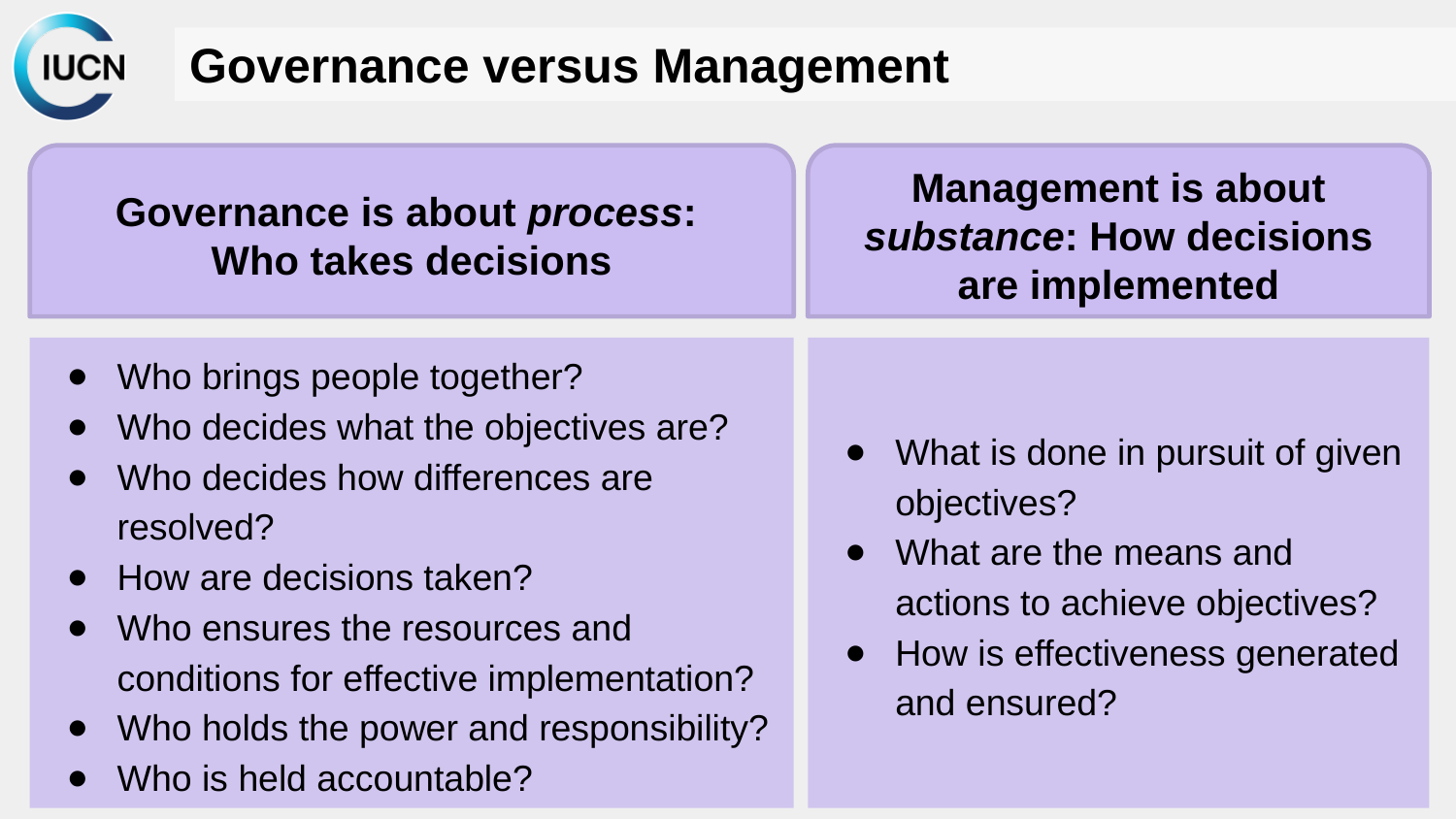

# Governance versus Management
Governance is about process:
Who takes decisions
Management is about substance: How decisions are implemented
Who brings people together?
Who decides what the objectives are?
Who decides how differences are resolved?
How are decisions taken?
Who ensures the resources and conditions for effective implementation?
Who holds the power and responsibility?
Who is held accountable?
What is done in pursuit of given objectives?
What are the means and actions to achieve objectives?
How is effectiveness generated and ensured?